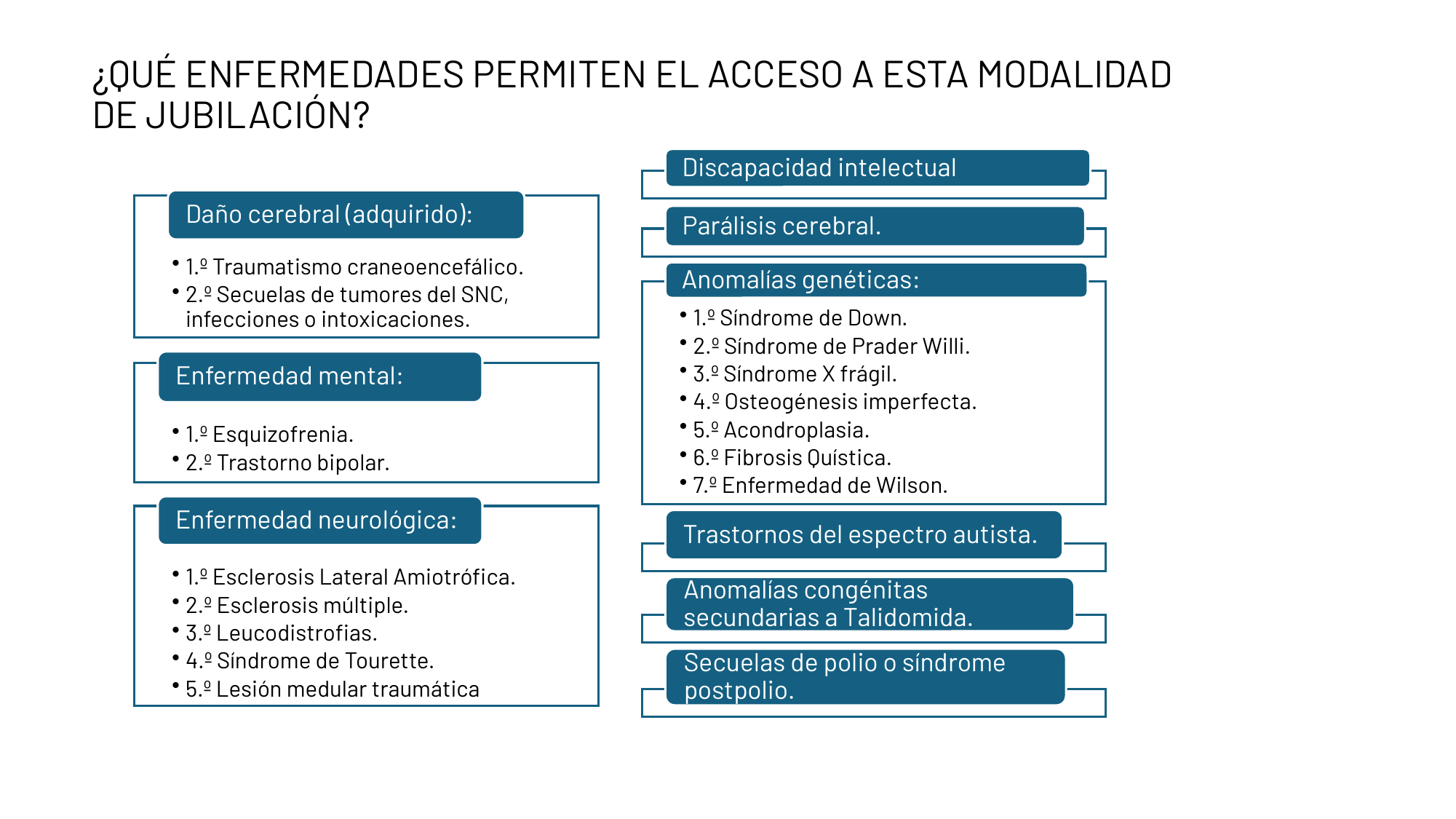

# ¿Qué enfermedades permiten el acceso a esta modalidad de jubilación?
Discapacidad intelectual
Parálisis cerebral.
1.º Síndrome de Down.
2.º Síndrome de Prader Willi.
3.º Síndrome X frágil.
4.º Osteogénesis imperfecta.
5.º Acondroplasia.
6.º Fibrosis Quística.
7.º Enfermedad de Wilson.
Anomalías genéticas:
Trastornos del espectro autista.
Anomalías congénitas secundarias a Talidomida.
Secuelas de polio o síndrome postpolio.
1.º Traumatismo craneoencefálico.
2.º Secuelas de tumores del SNC, infecciones o intoxicaciones.
Daño cerebral (adquirido):
1.º Esquizofrenia.
2.º Trastorno bipolar.
Enfermedad mental:
1.º Esclerosis Lateral Amiotrófica.
2.º Esclerosis múltiple.
3.º Leucodistrofias.
4.º Síndrome de Tourette.
5.º Lesión medular traumática
Enfermedad neurológica: